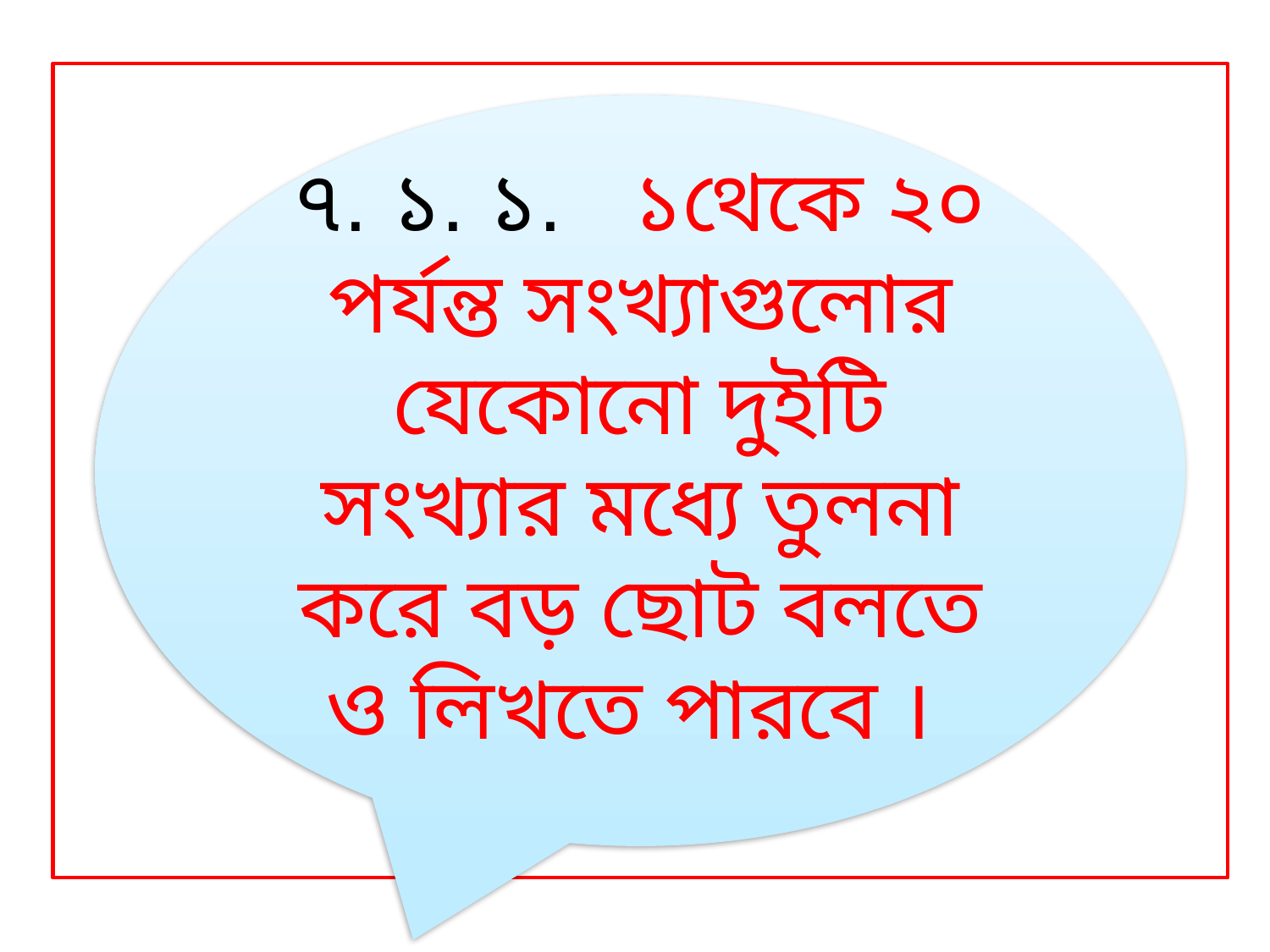

৭. ১. ১.   ১থেকে ২০ পর্যন্ত সংখ্যাগুলোর যেকোনো দুইটি সংখ্যার মধ্যে তুলনা করে বড় ছোট বলতে ও লিখতে পারবে ।